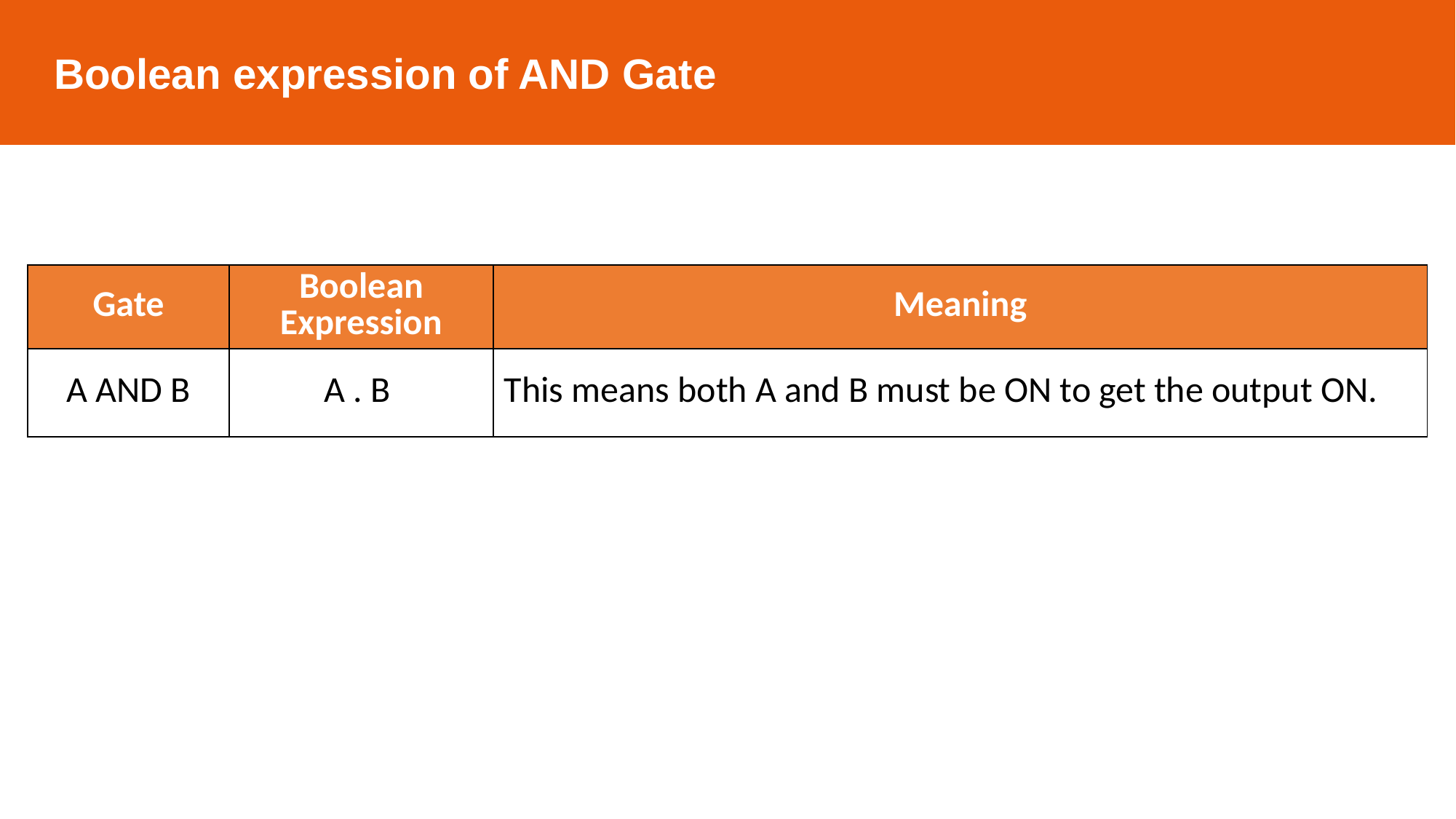

Boolean expression of AND Gate
| Gate | Boolean Expression | Meaning |
| --- | --- | --- |
| A AND B | A . B | This means both A and B must be ON to get the output ON. |